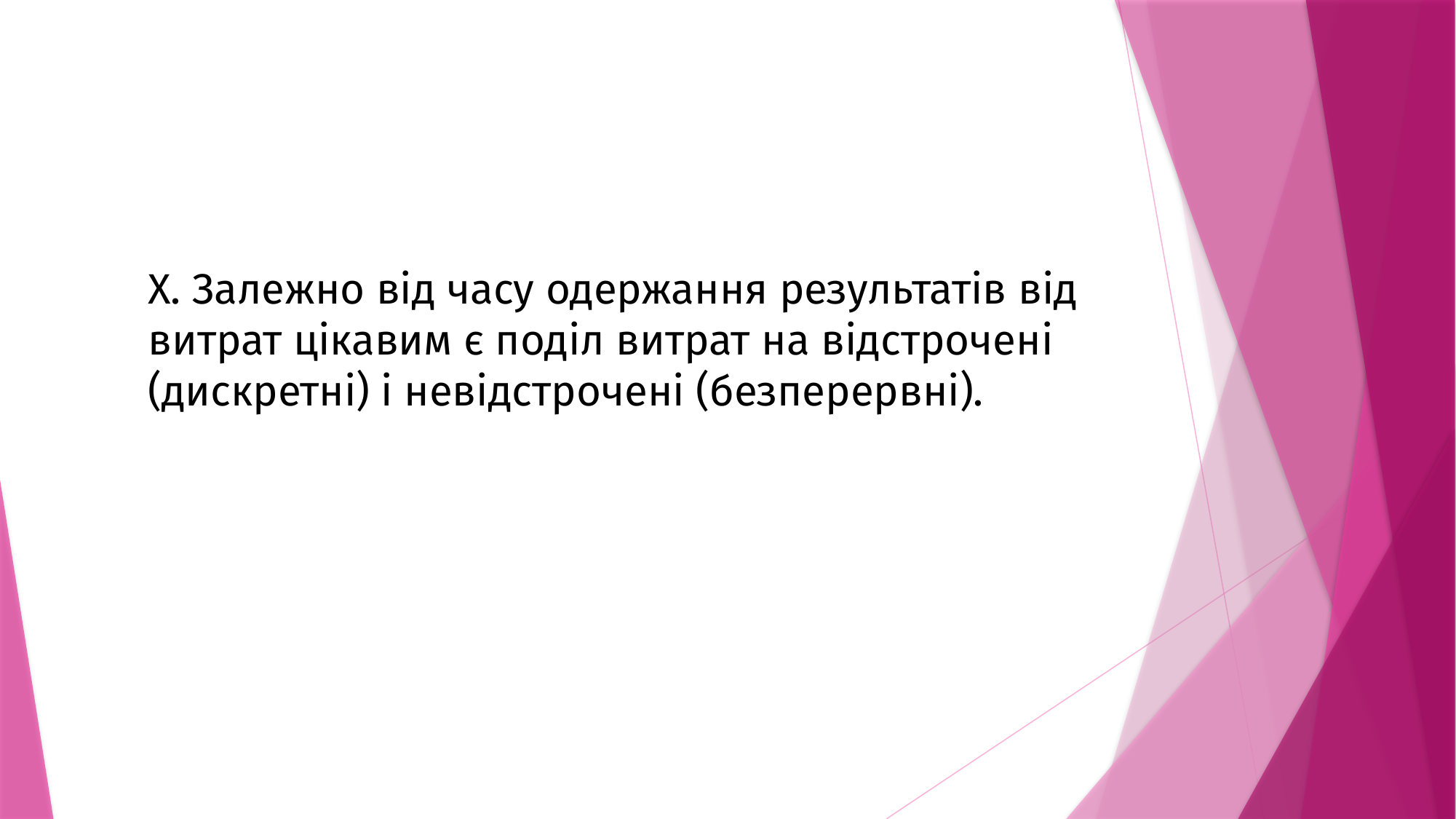

X. Залежно від часу одержання результатів від витрат цікавим є поділ витрат на відстрочені (дискретні) і невідстрочені (безперервні).